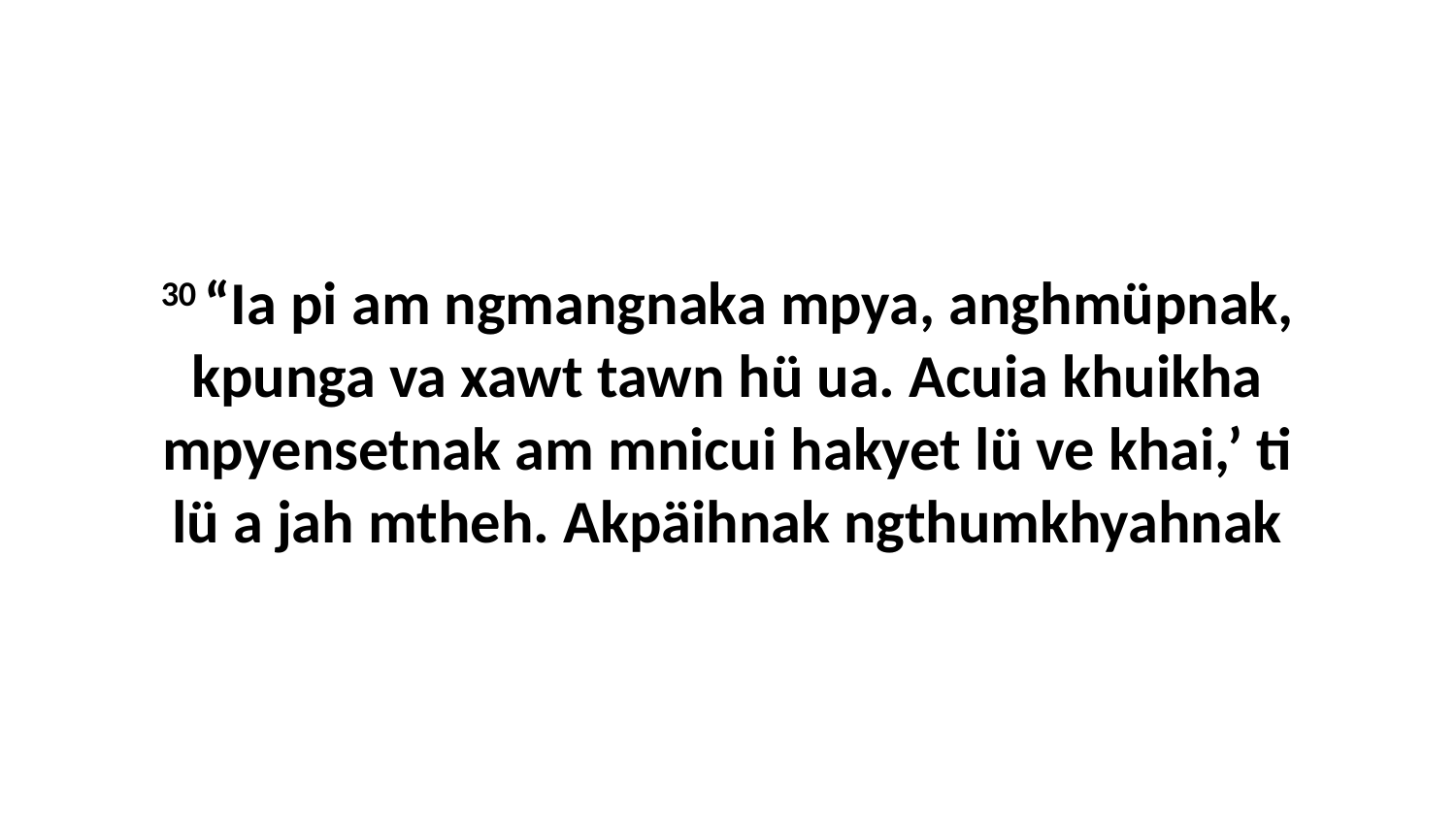

30 “Ia pi am ngmangnaka mpya, anghmüpnak, kpunga va xawt tawn hü ua. Acuia khuikha mpyensetnak am mnicui hakyet lü ve khai,’ ti lü a jah mtheh. Akpäihnak ngthumkhyahnak